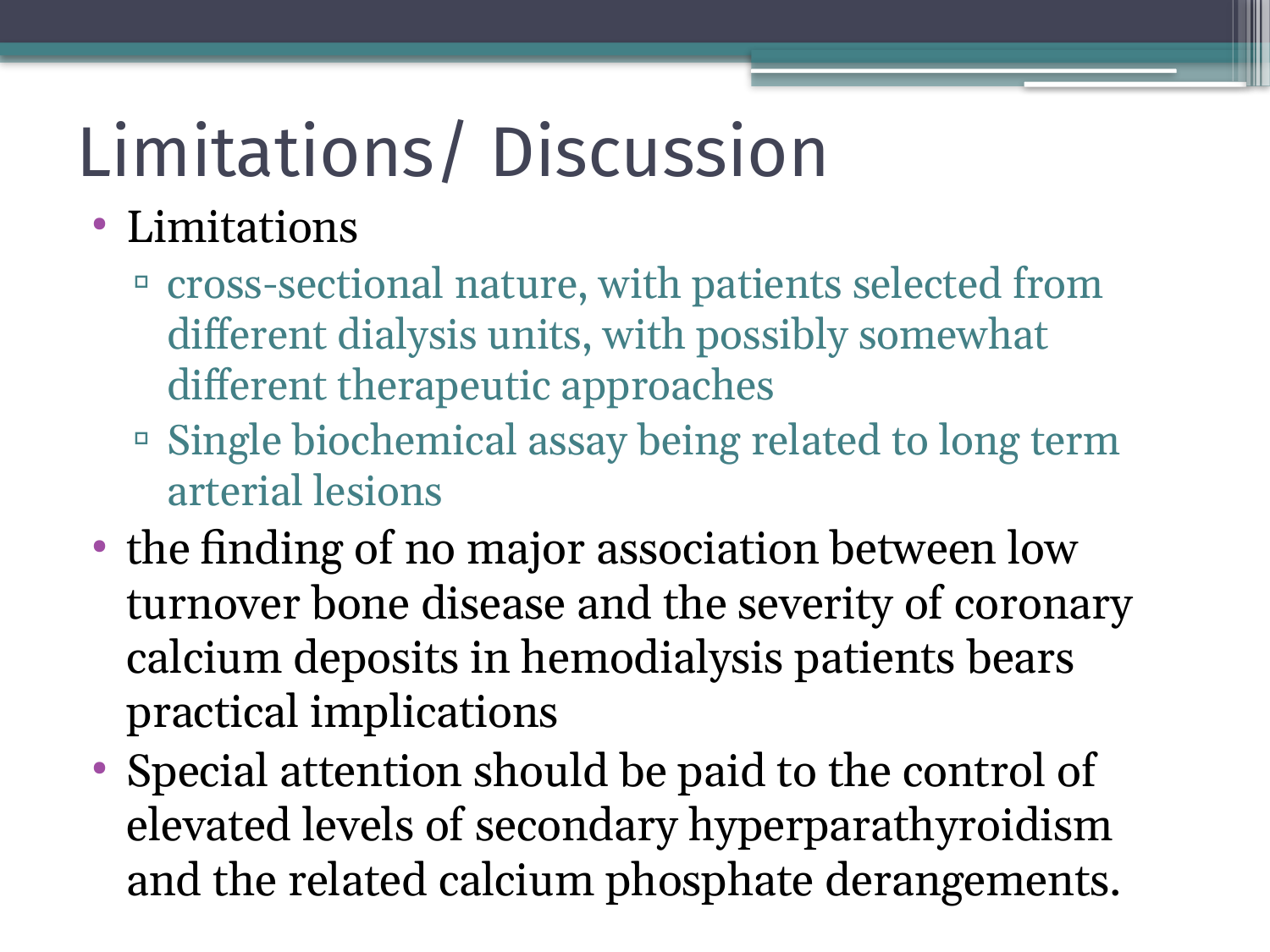

# Limitations/ Discussion
Limitations
cross-sectional nature, with patients selected from different dialysis units, with possibly somewhat different therapeutic approaches
Single biochemical assay being related to long term arterial lesions
the finding of no major association between low turnover bone disease and the severity of coronary calcium deposits in hemodialysis patients bears practical implications
Special attention should be paid to the control of elevated levels of secondary hyperparathyroidism and the related calcium phosphate derangements.